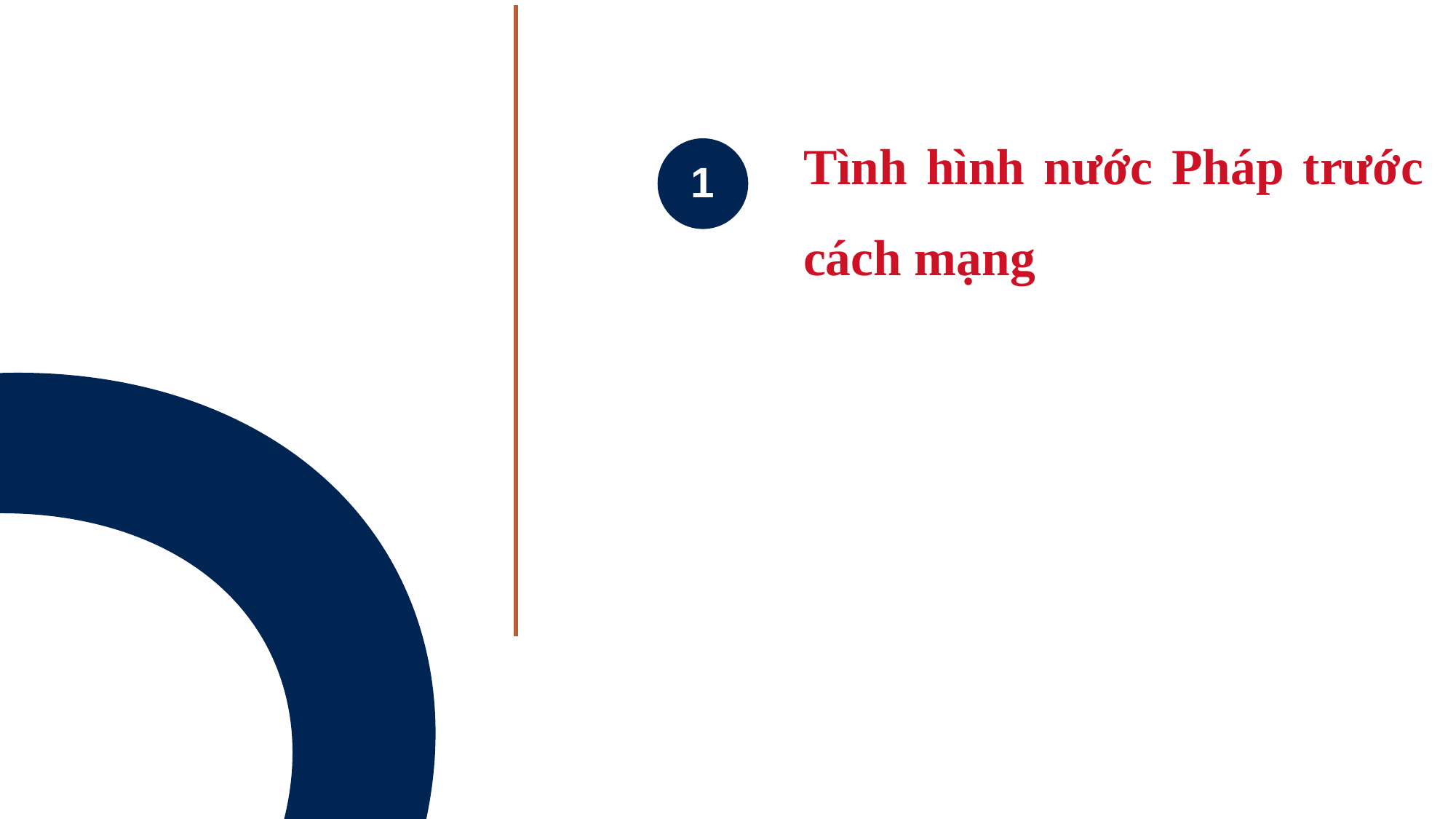

Tình hình nước Pháp trước cách mạng

1